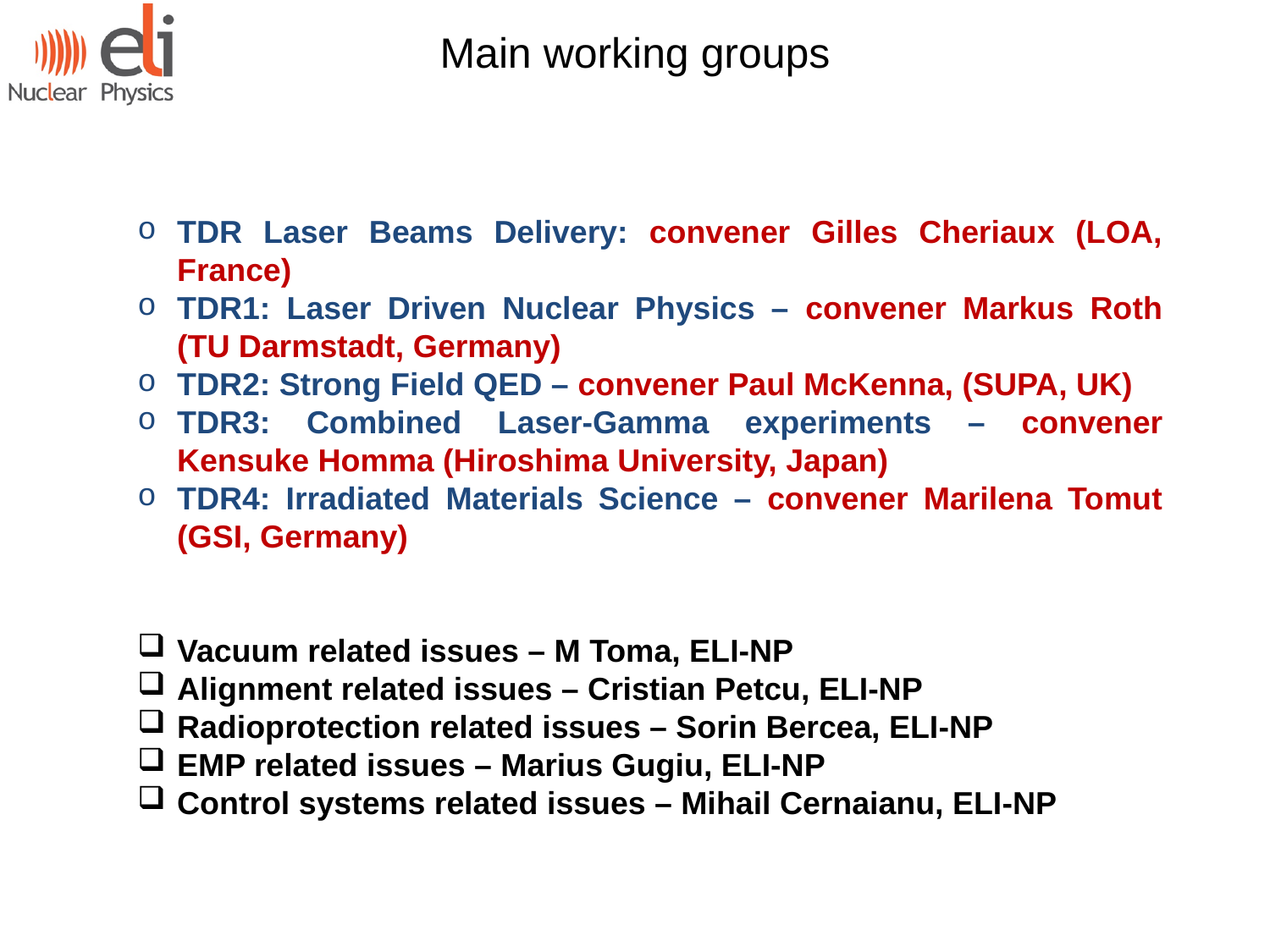

# Main working groups

TDR Laser Beams Delivery: convener Gilles Cheriaux (LOA, France)
TDR1: Laser Driven Nuclear Physics – convener Markus Roth (TU Darmstadt, Germany)
TDR2: Strong Field QED – convener Paul McKenna, (SUPA, UK)
TDR3: Combined Laser-Gamma experiments – convener Kensuke Homma (Hiroshima University, Japan)
TDR4: Irradiated Materials Science – convener Marilena Tomut (GSI, Germany)

Vacuum related issues – M Toma, ELI-NP
Alignment related issues – Cristian Petcu, ELI-NP
Radioprotection related issues – Sorin Bercea, ELI-NP
EMP related issues – Marius Gugiu, ELI-NP
Control systems related issues – Mihail Cernaianu, ELI-NP